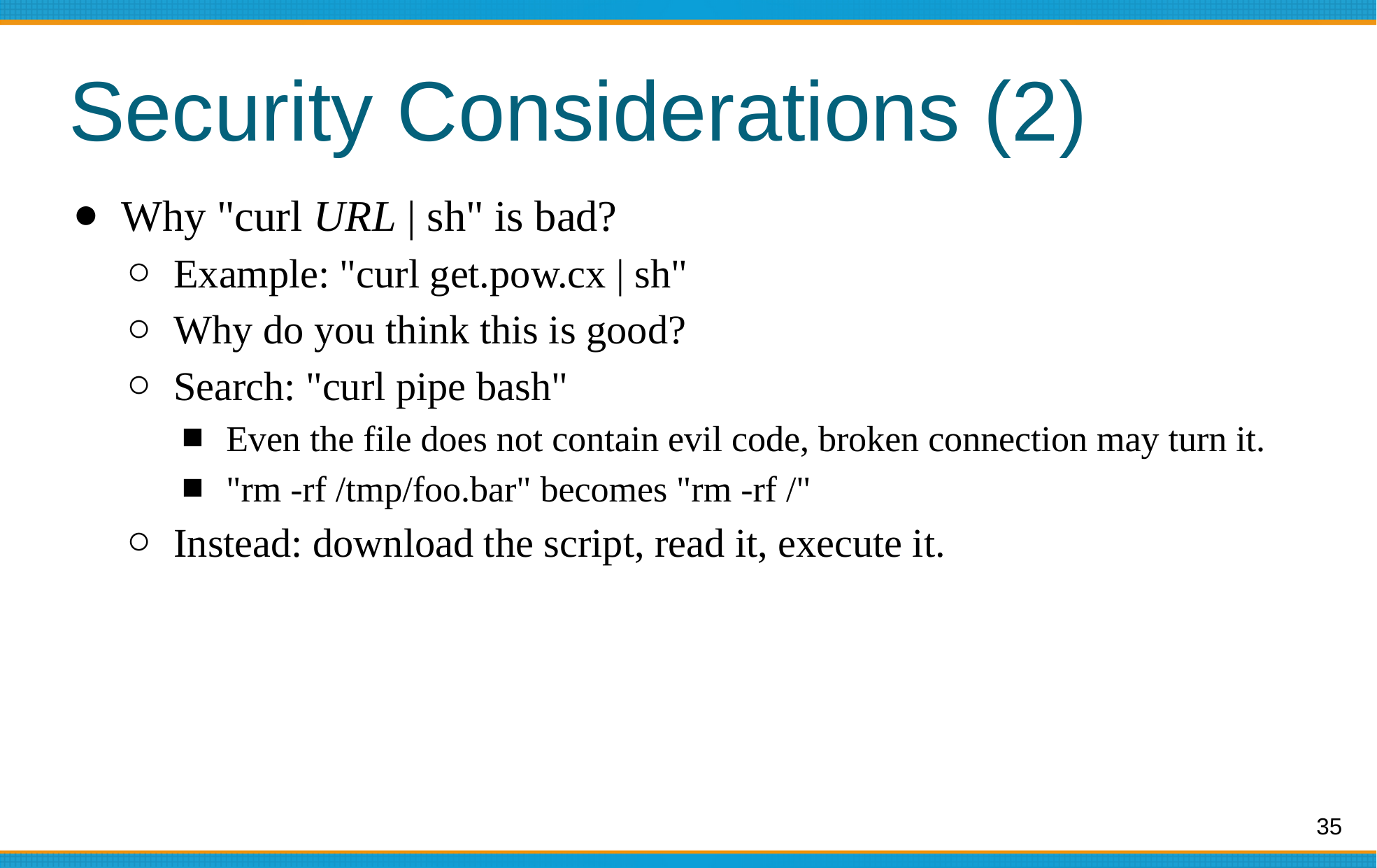

# Security Considerations (2)
Why "curl URL | sh" is bad?
Example: "curl get.pow.cx | sh"
Why do you think this is good?
Search: "curl pipe bash"
Even the file does not contain evil code, broken connection may turn it.
"rm -rf /tmp/foo.bar" becomes "rm -rf /"
Instead: download the script, read it, execute it.
35